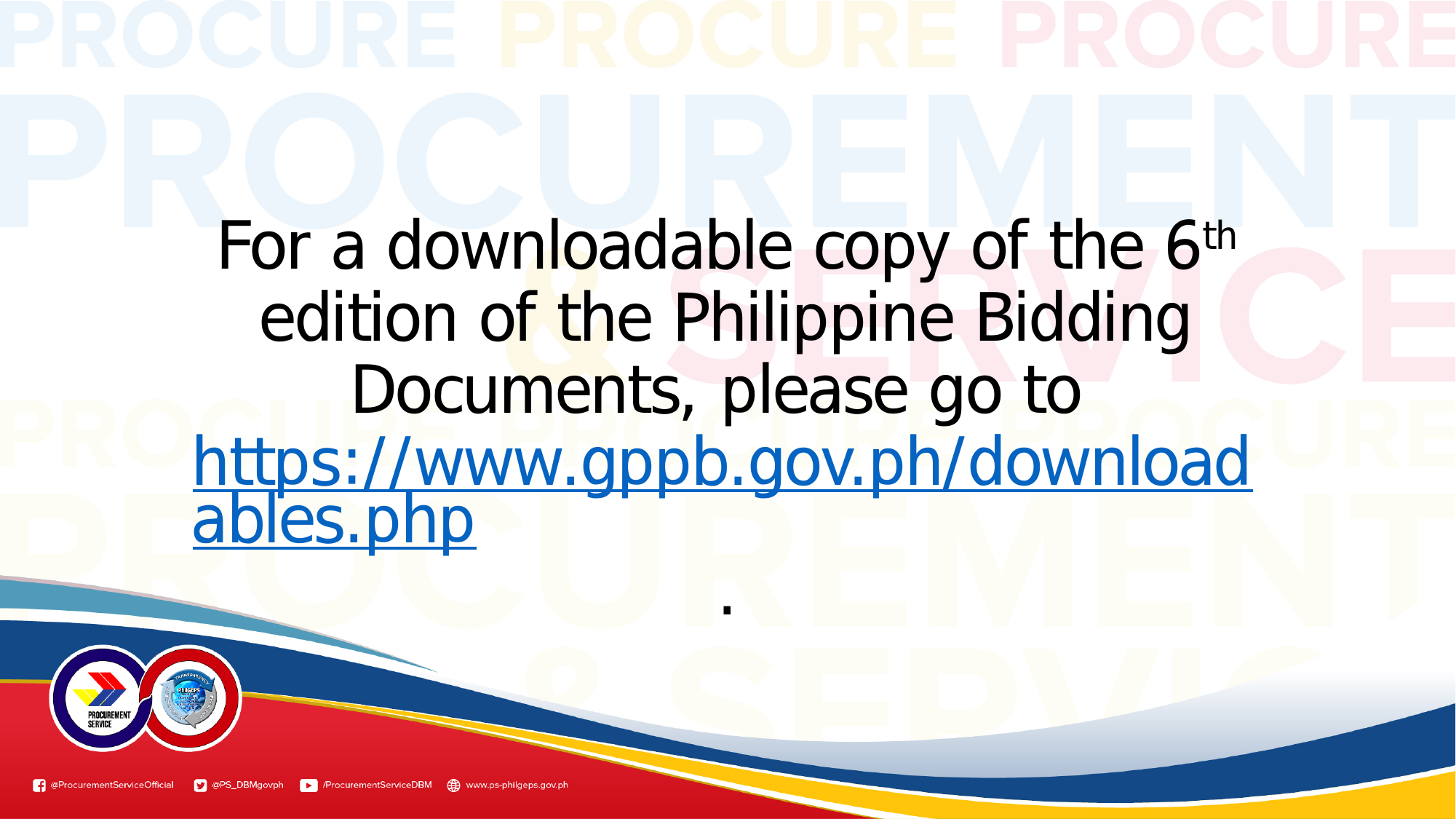

For a downloadable copy of the 6th edition of the Philippine Bidding Documents, please go to https://www.gppb.gov.ph/downloadables.php.